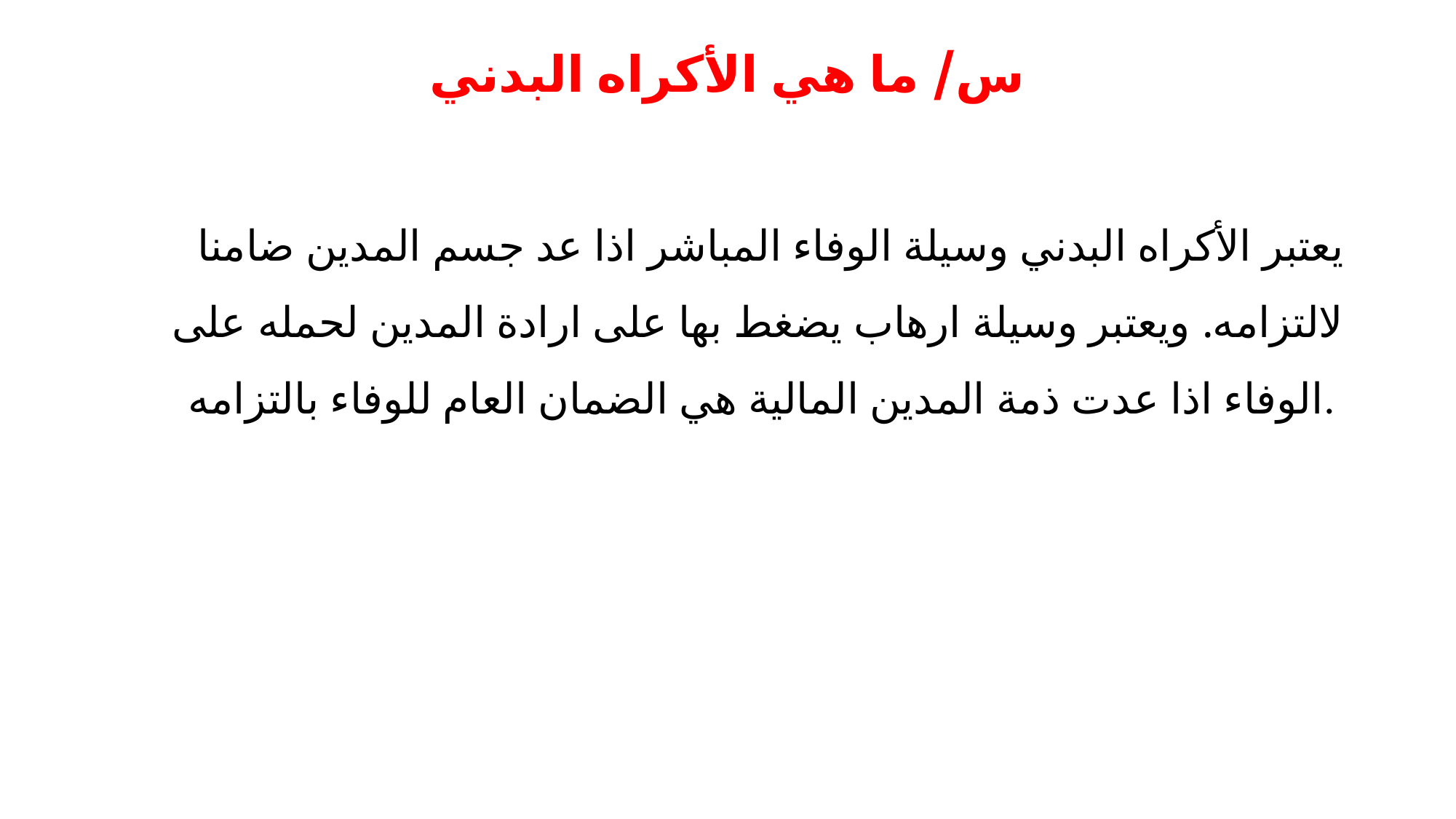

# س/ ما هي الأكراه البدني
يعتبر الأكراه البدني وسيلة الوفاء المباشر اذا عد جسم المدين ضامنا لالتزامه. ويعتبر وسيلة ارهاب يضغط بها على ارادة المدين لحمله على الوفاء اذا عدت ذمة المدين المالية هي الضمان العام للوفاء بالتزامه.